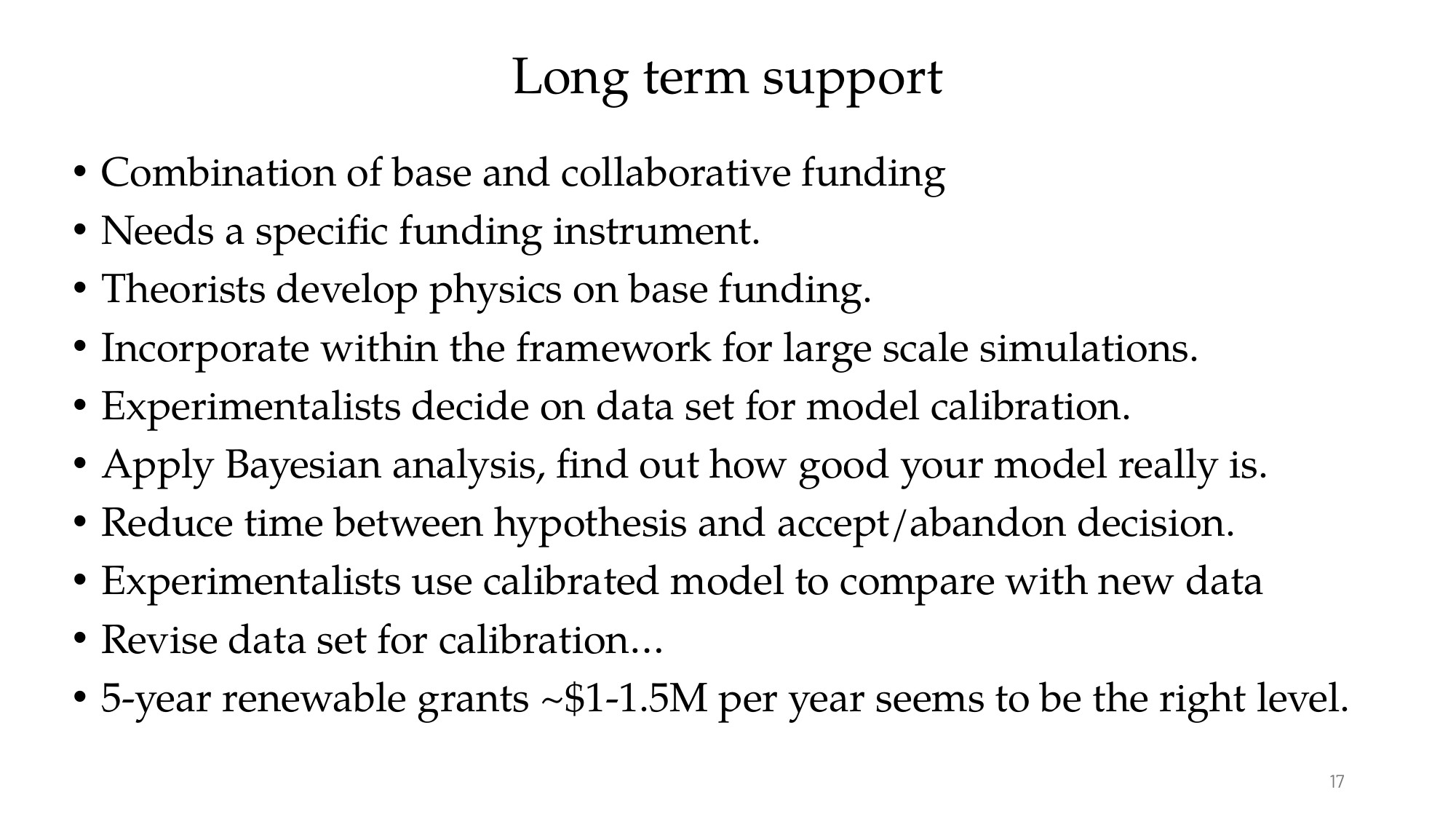

# Long term support
Combination of base and collaborative funding
Needs a specific funding instrument.
Theorists develop physics on base funding.
Incorporate within the framework for large scale simulations.
Experimentalists decide on data set for model calibration.
Apply Bayesian analysis, find out how good your model really is.
Reduce time between hypothesis and accept/abandon decision.
Experimentalists use calibrated model to compare with new data
Revise data set for calibration…
5-year renewable grants ~$1-1.5M per year seems to be the right level.

17